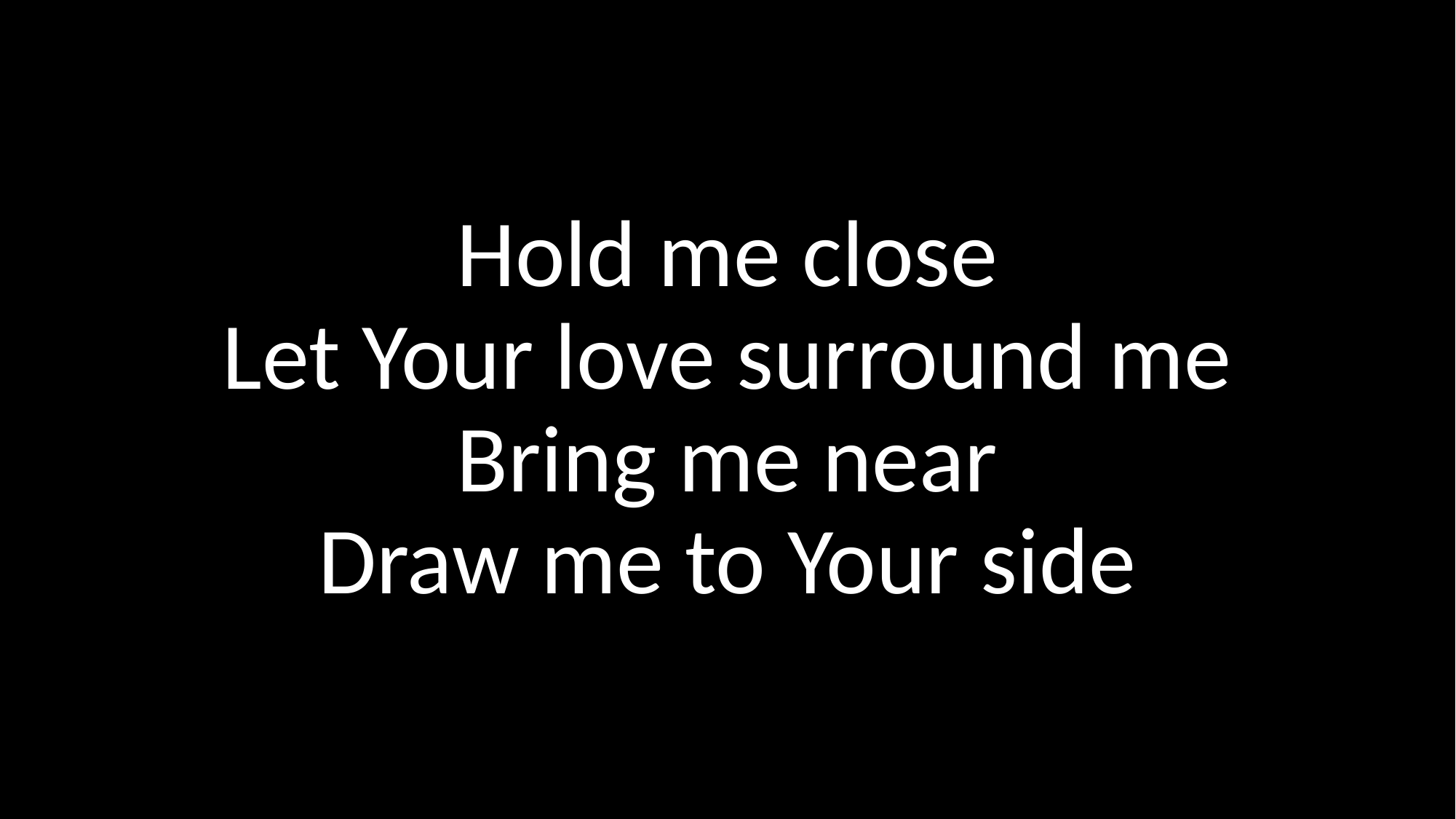

Hold me close
Let Your love surround me
Bring me near
Draw me to Your side